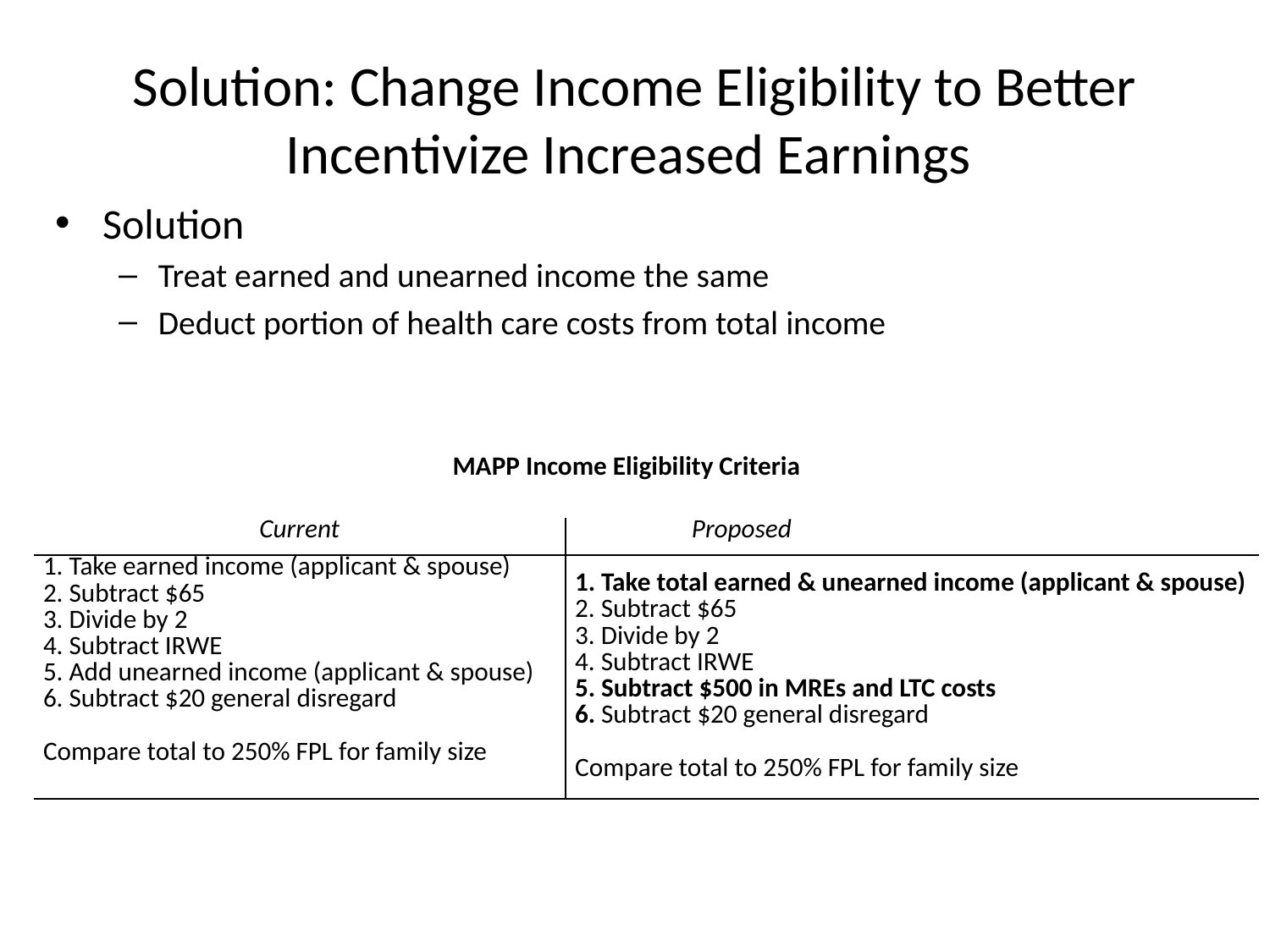

# Solution: Change Income Eligibility to Better Incentivize Increased Earnings
Solution
Treat earned and unearned income the same
Deduct portion of health care costs from total income

| MAPP Income Eligibility Criteria |  |  |  |
| --- | --- | --- | --- |
|  | Current | Proposed |  |
|  | 1. Take earned income (applicant & spouse) 2. Subtract $65 3. Divide by 2 4. Subtract IRWE 5. Add unearned income (applicant & spouse) 6. Subtract $20 general disregard   Compare total to 250% FPL for family size | 1. Take total earned & unearned income (applicant & spouse) 2. Subtract $65 3. Divide by 2 4. Subtract IRWE 5. Subtract $500 in MREs and LTC costs 6. Subtract $20 general disregard   Compare total to 250% FPL for family size |  |